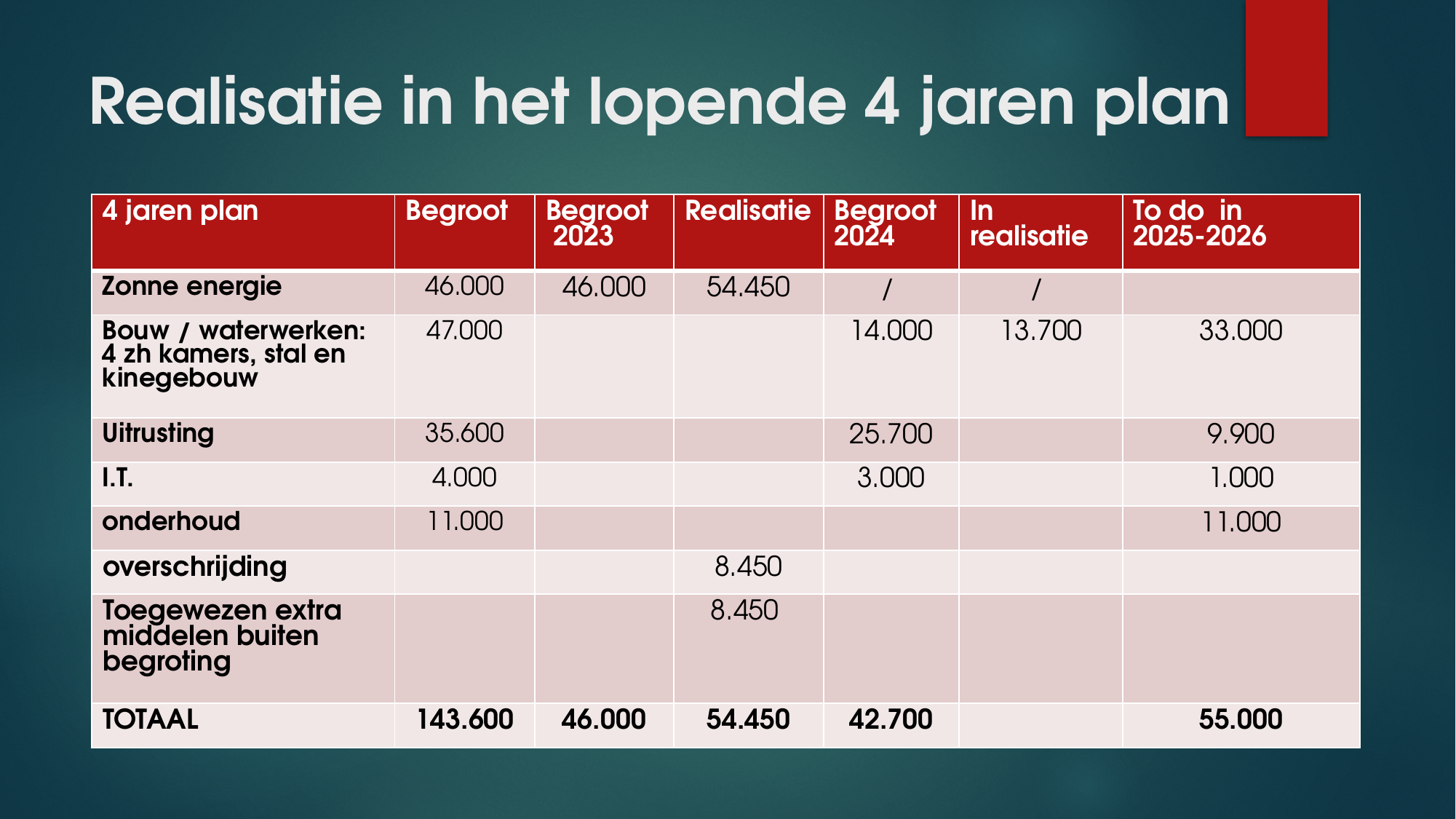

# Realisatie in het lopende 4 jaren plan
| 4 jaren plan | Begroot | Begroot 2023 | Realisatie | Begroot 2024 | In realisatie | To do in 2025-2026 |
| --- | --- | --- | --- | --- | --- | --- |
| Zonne energie | 46.000 | 46.000 | 54.450 | / | / |  |
| Bouw / waterwerken: 4 zh kamers, stal en kinegebouw | 47.000 |  |  | 14.000 | 13.700 | 33.000 |
| Uitrusting | 35.600 |  |  | 25.700 |  | 9.900 |
| I.T. | 4.000 |  |  | 3.000 |  | 1.000 |
| onderhoud | 11.000 |  |  |  |  | 11.000 |
| overschrijding |  |  | 8.450 |  |  |  |
| Toegewezen extra middelen buiten begroting |  |  | 8.450 |  |  |  |
| TOTAAL | 143.600 | 46.000 | 54.450 | 42.700 |  | 55.000 |